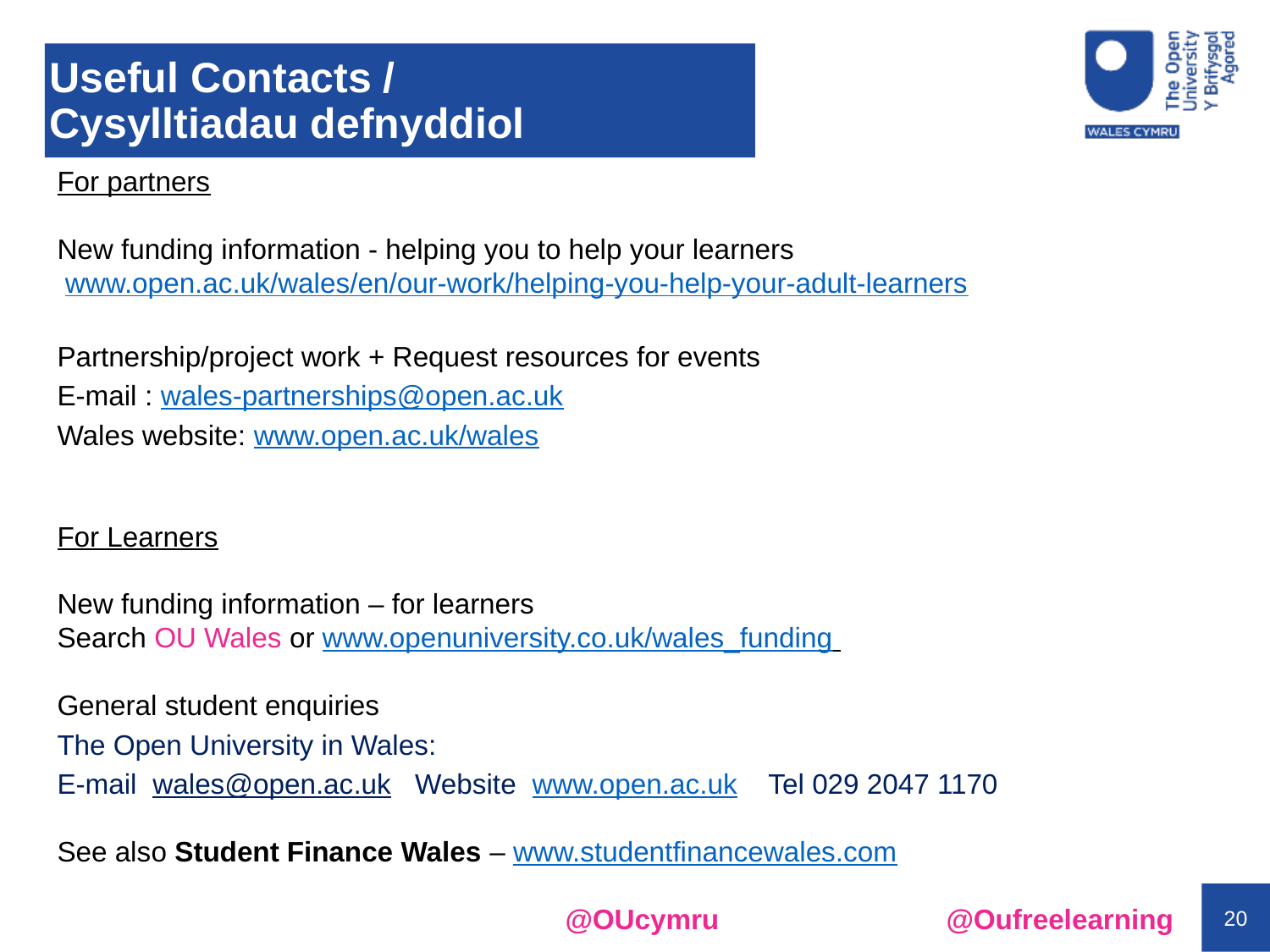

# Useful Contacts / Cysylltiadau defnyddiol
For partners

New funding information - helping you to help your learners
 www.open.ac.uk/wales/en/our-work/helping-you-help-your-adult-learners

Partnership/project work + Request resources for events
E-mail : wales-partnerships@open.ac.uk
Wales website: www.open.ac.uk/wales

For Learners

New funding information – for learners
Search OU Wales or www.openuniversity.co.uk/wales_funding

General student enquiries
The Open University in Wales:
E-mail  wales@open.ac.uk   Website  www.open.ac.uk    Tel 029 2047 1170

See also Student Finance Wales – www.studentfinancewales.com

				@OUcymru  		@Oufreelearning